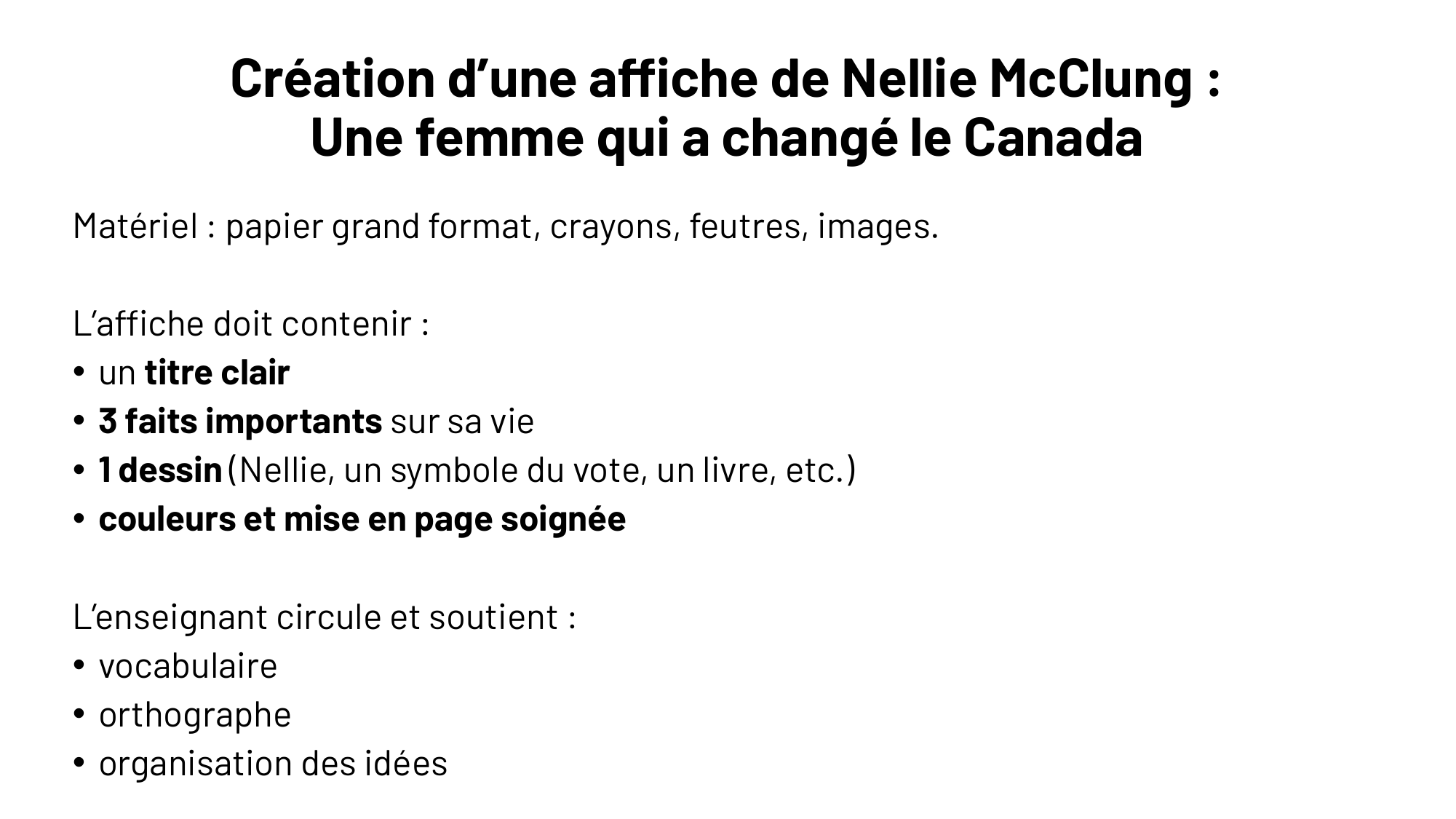

# Création d’une affiche de Nellie McClung : Une femme qui a changé le Canada
Matériel : papier grand format, crayons, feutres, images.

L’affiche doit contenir :
un titre clair
3 faits importants sur sa vie
1 dessin (Nellie, un symbole du vote, un livre, etc.)
couleurs et mise en page soignée

L’enseignant circule et soutient :
vocabulaire
orthographe
organisation des idées